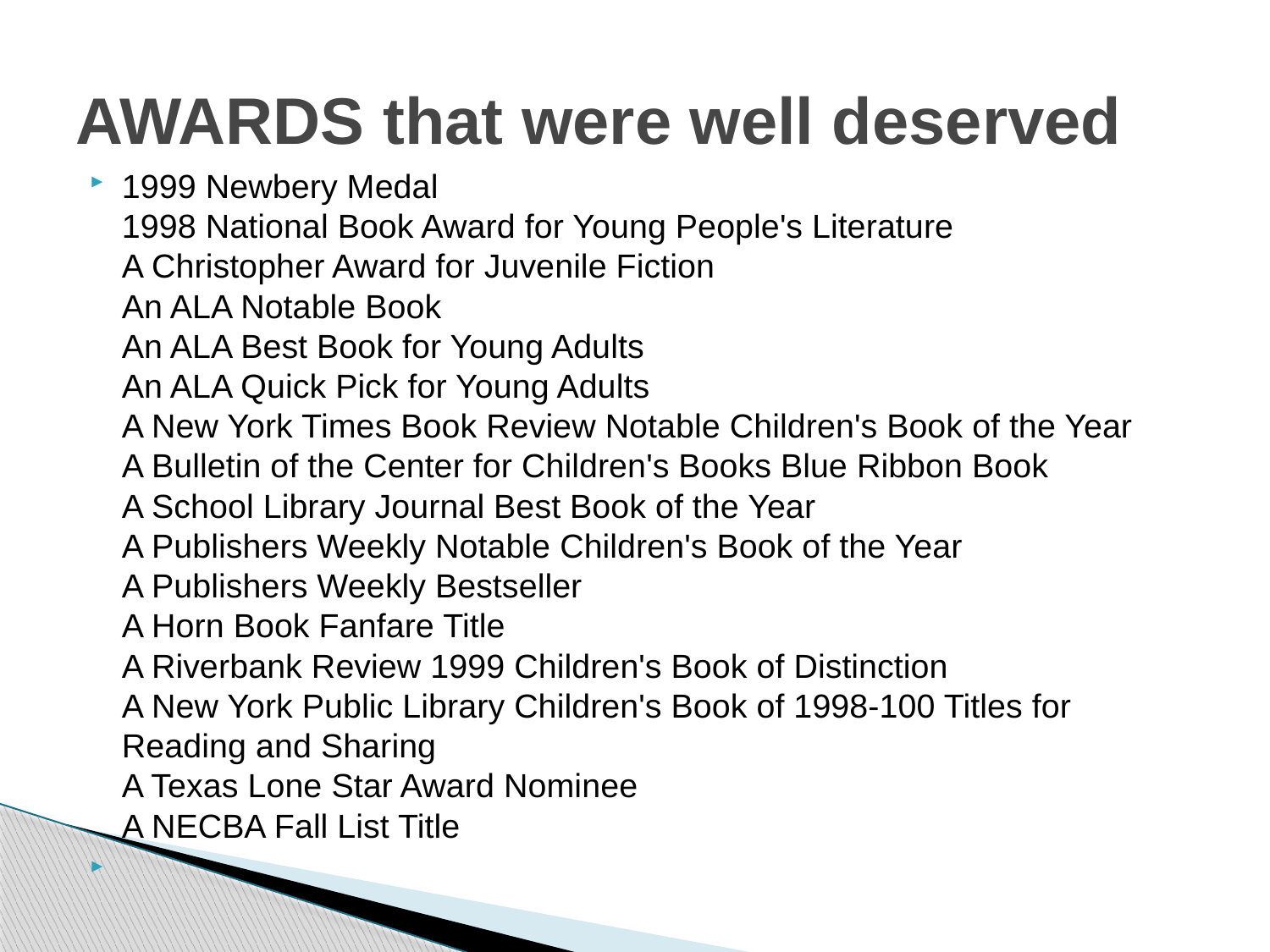

# AWARDS that were well deserved
1999 Newbery Medal
1998 National Book Award for Young People's Literature
A Christopher Award for Juvenile Fiction
An ALA Notable Book
An ALA Best Book for Young Adults
An ALA Quick Pick for Young Adults
A New York Times Book Review Notable Children's Book of the Year
A Bulletin of the Center for Children's Books Blue Ribbon Book
A School Library Journal Best Book of the Year
A Publishers Weekly Notable Children's Book of the Year
A Publishers Weekly Bestseller
A Horn Book Fanfare Title
A Riverbank Review 1999 Children's Book of Distinction
A New York Public Library Children's Book of 1998-100 Titles for Reading and Sharing
A Texas Lone Star Award Nominee
A NECBA Fall List Title